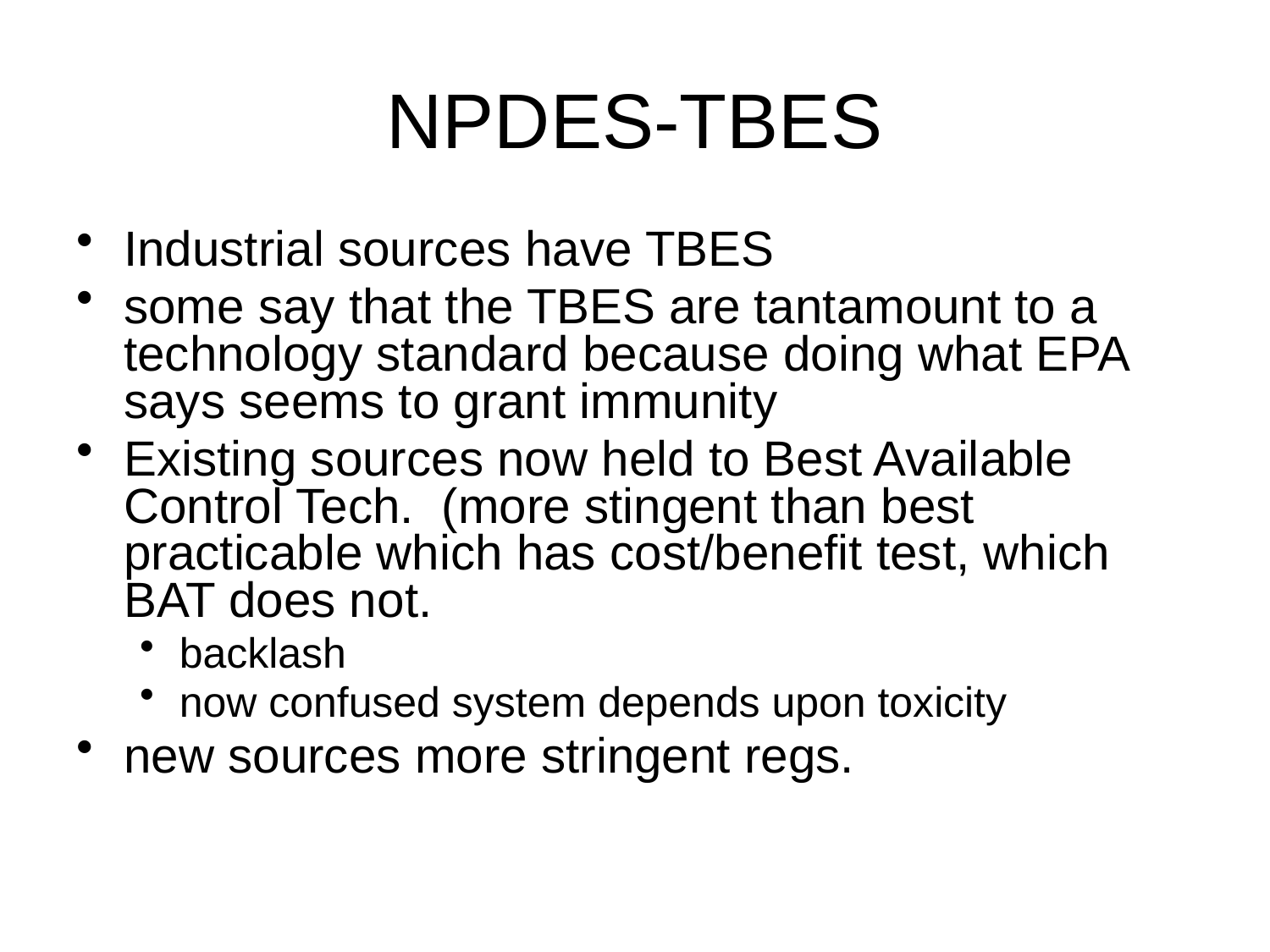

# NPDES-TBES
Industrial sources have TBES
some say that the TBES are tantamount to a technology standard because doing what EPA says seems to grant immunity
Existing sources now held to Best Available Control Tech.  (more stingent than best practicable which has cost/benefit test, which BAT does not.
backlash
now confused system depends upon toxicity
new sources more stringent regs.